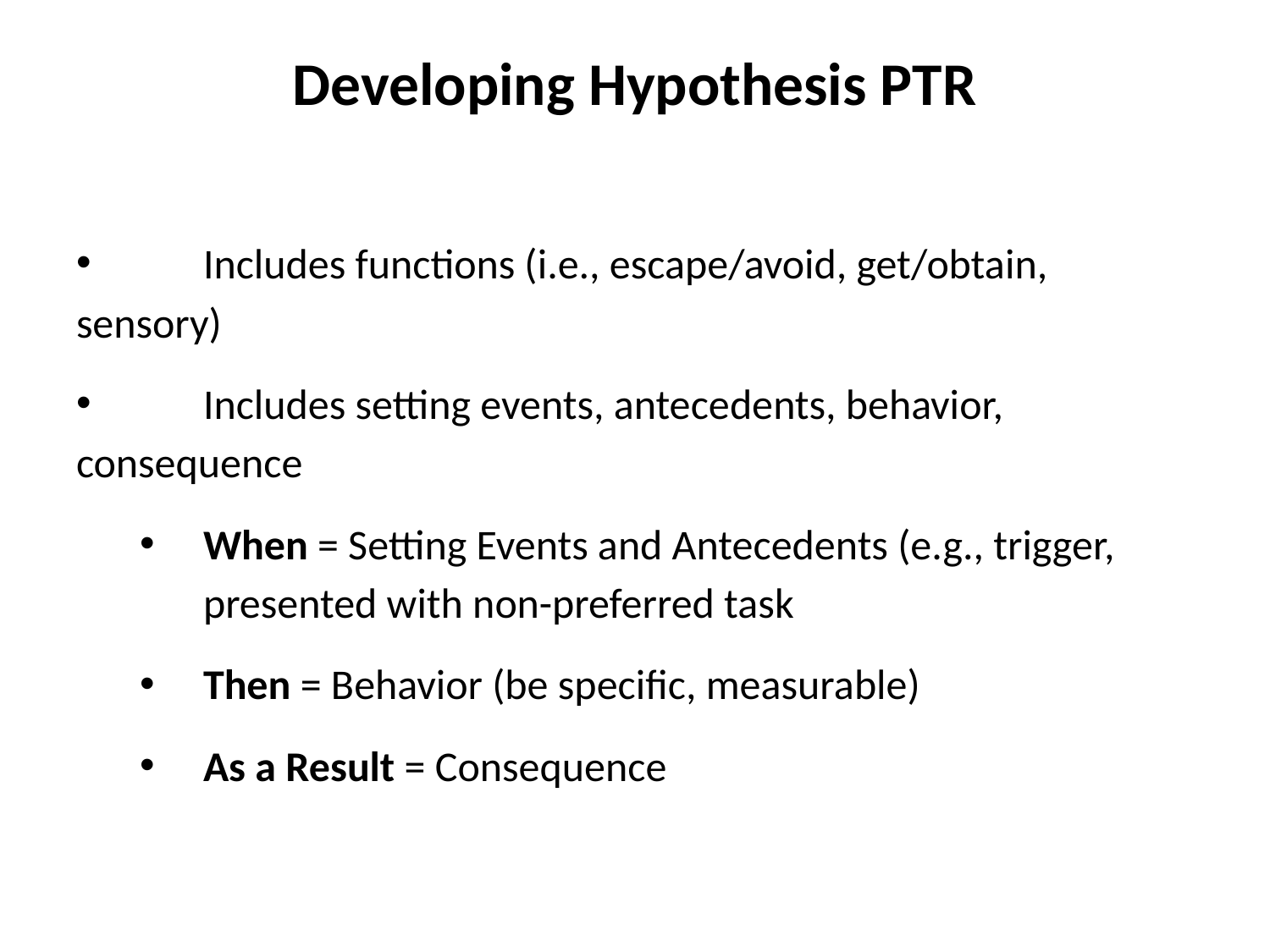

# Developing Hypothesis PTR
	Includes functions (i.e., escape/avoid, get/obtain, sensory)
	Includes setting events, antecedents, behavior, consequence
When = Setting Events and Antecedents (e.g., trigger, presented with non-preferred task
Then = Behavior (be specific, measurable)
As a Result = Consequence